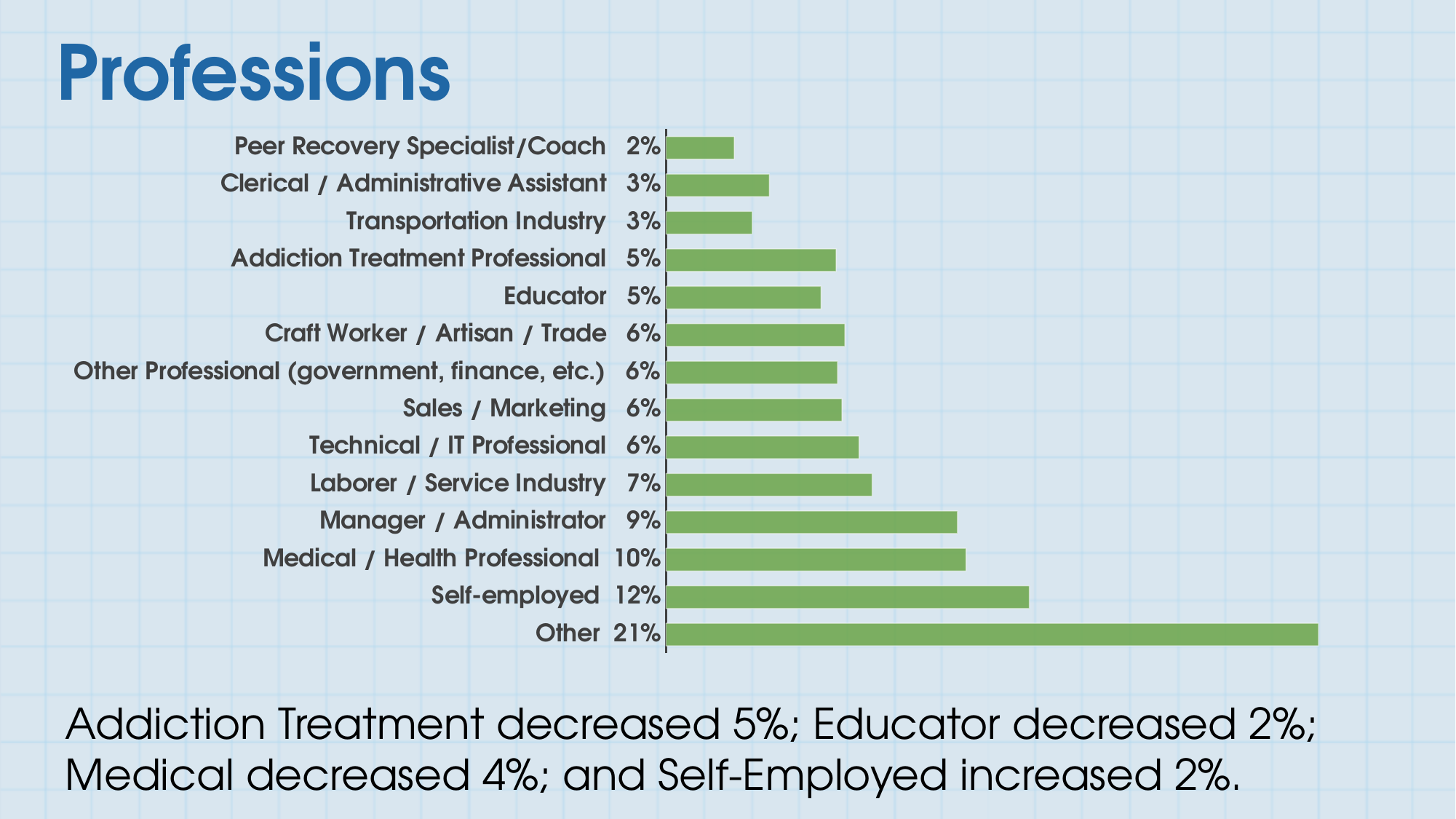

# Professions

### Chart

| Category |  |
|---|---|
| Peer Recovery Specialist/Coach   2% | 0.021889400921658985 |
| Clerical / Administrative Assistant   3% | 0.03317972350230415 |
| Transportation Industry   3% | 0.027649769585253458 |
| Addiction Treatment Professional   5% | 0.05460829493087557 |
| Educator   5% | 0.04976958525345622 |
| Craft Worker / Artisan / Trade   6% | 0.057373271889400924 |
| Other Professional (government, finance, etc.)   6% | 0.05506912442396313 |
| Sales / Marketing   6% | 0.056451612903225805 |
| Technical / IT Professional   6% | 0.061981566820276494 |
| Laborer / Service Industry   7% | 0.06612903225806452 |
| Manager / Administrator   9% | 0.0935483870967742 |
| Medical / Health Professional  10% | 0.09631336405529954 |
| Self-employed  12% | 0.11658986175115207 |
| Other  21% | 0.20944700460829493 |
Addiction Treatment decreased 5%; Educator decreased 2%;
Medical decreased 4%; and Self-Employed increased 2%.